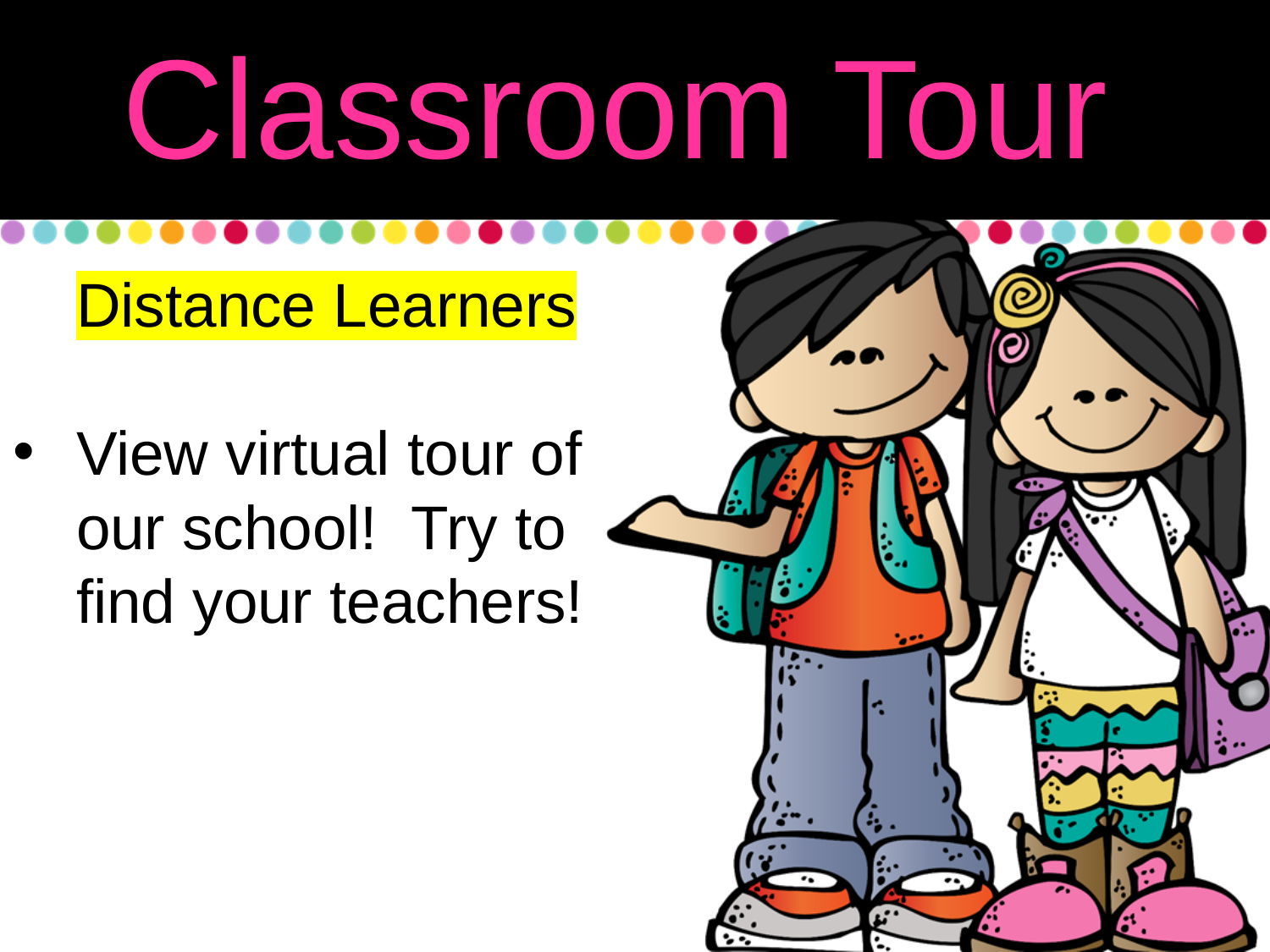

Classroom Tour
Distance Learners

View virtual tour of our school!  Try to find your teachers!